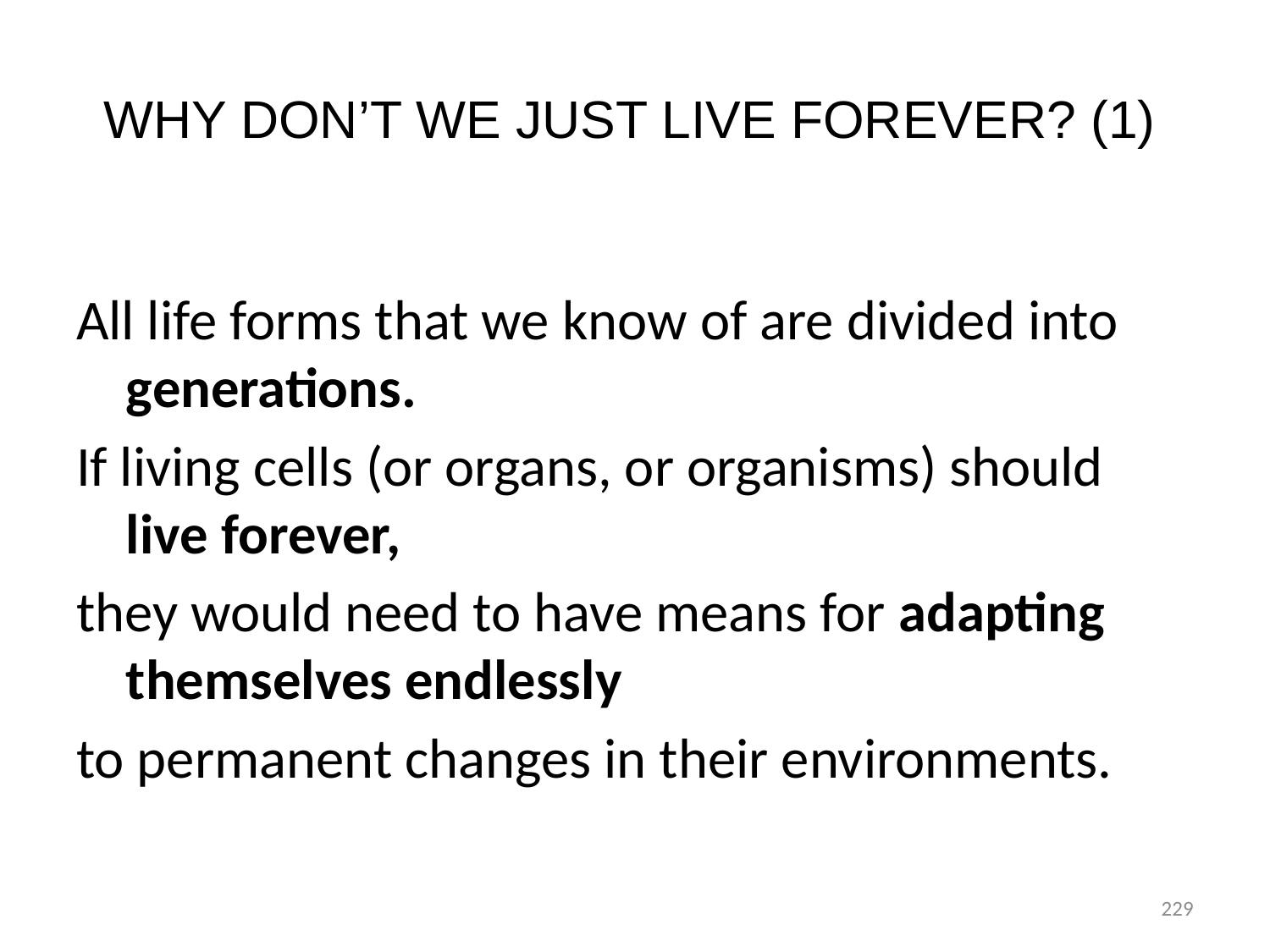

# WHY DON’T WE JUST LIVE FOREVER? (1)
All life forms that we know of are divided into generations.
If living cells (or organs, or organisms) should live forever,
they would need to have means for adapting themselves endlessly
to permanent changes in their environments.
229